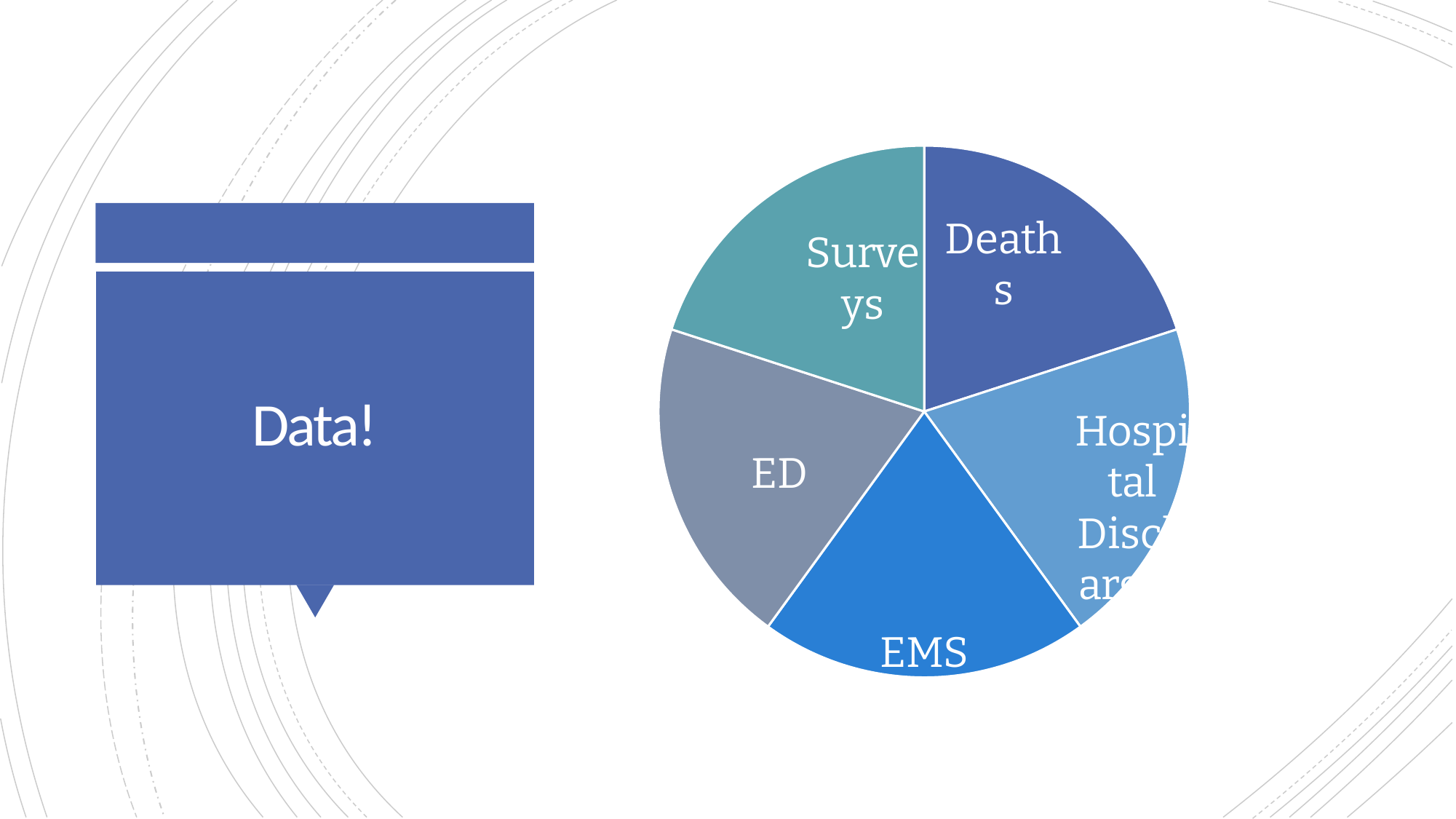

### Chart

| Category | Sales |
|---|---|
| Deaths | 0.2 |
| Hospitalizations | 0.2 |
| EMS | 0.2 |
| ED | 0.2 |
| Surveys | 0.2 |
# Data!